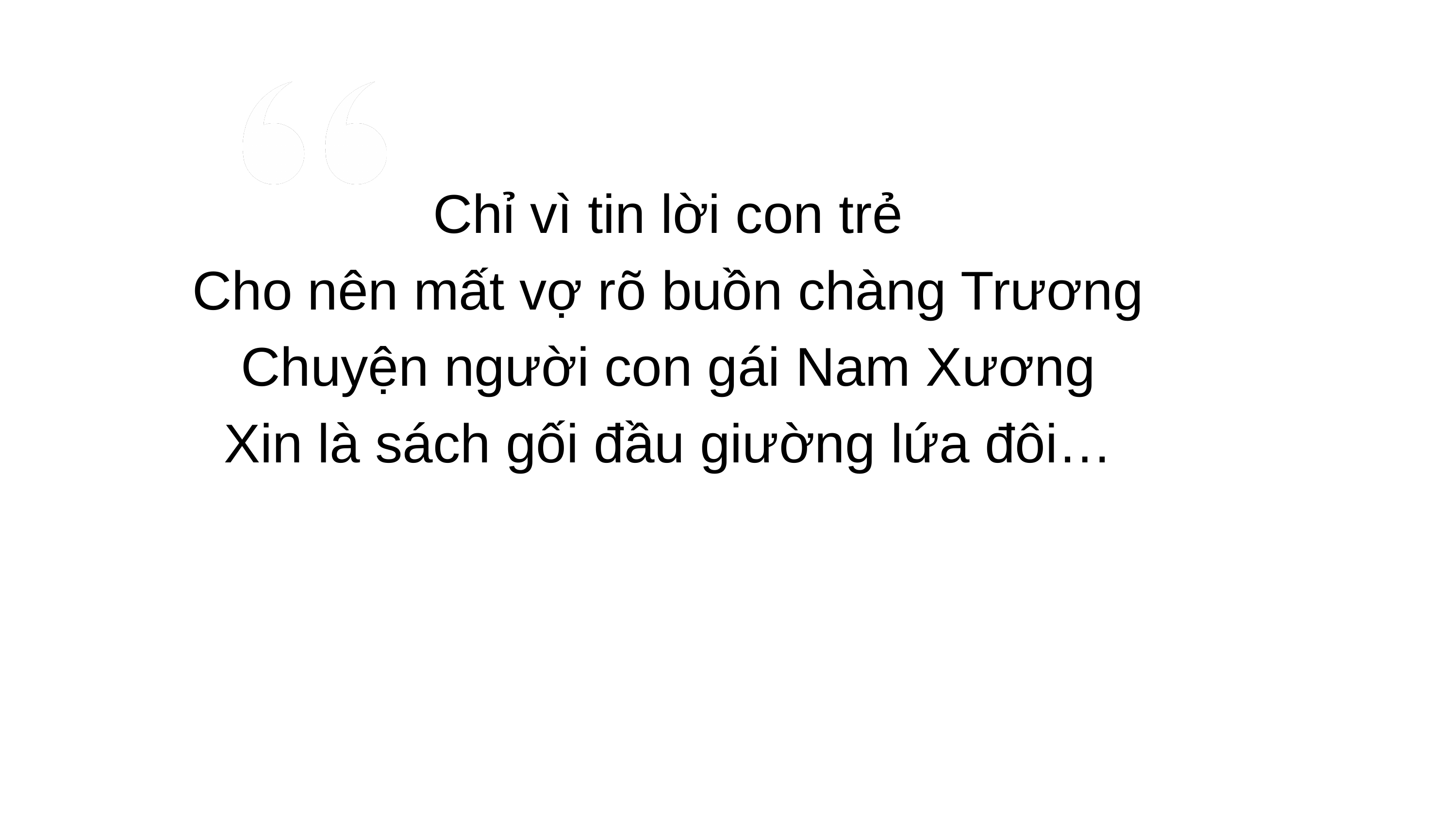

Chỉ vì tin lời con trẻ
Cho nên mất vợ rõ buồn chàng Trương
Chuyện người con gái Nam Xương
Xin là sách gối đầu giường lứa đôi…

PHẠM
CÔNG
TRỨ